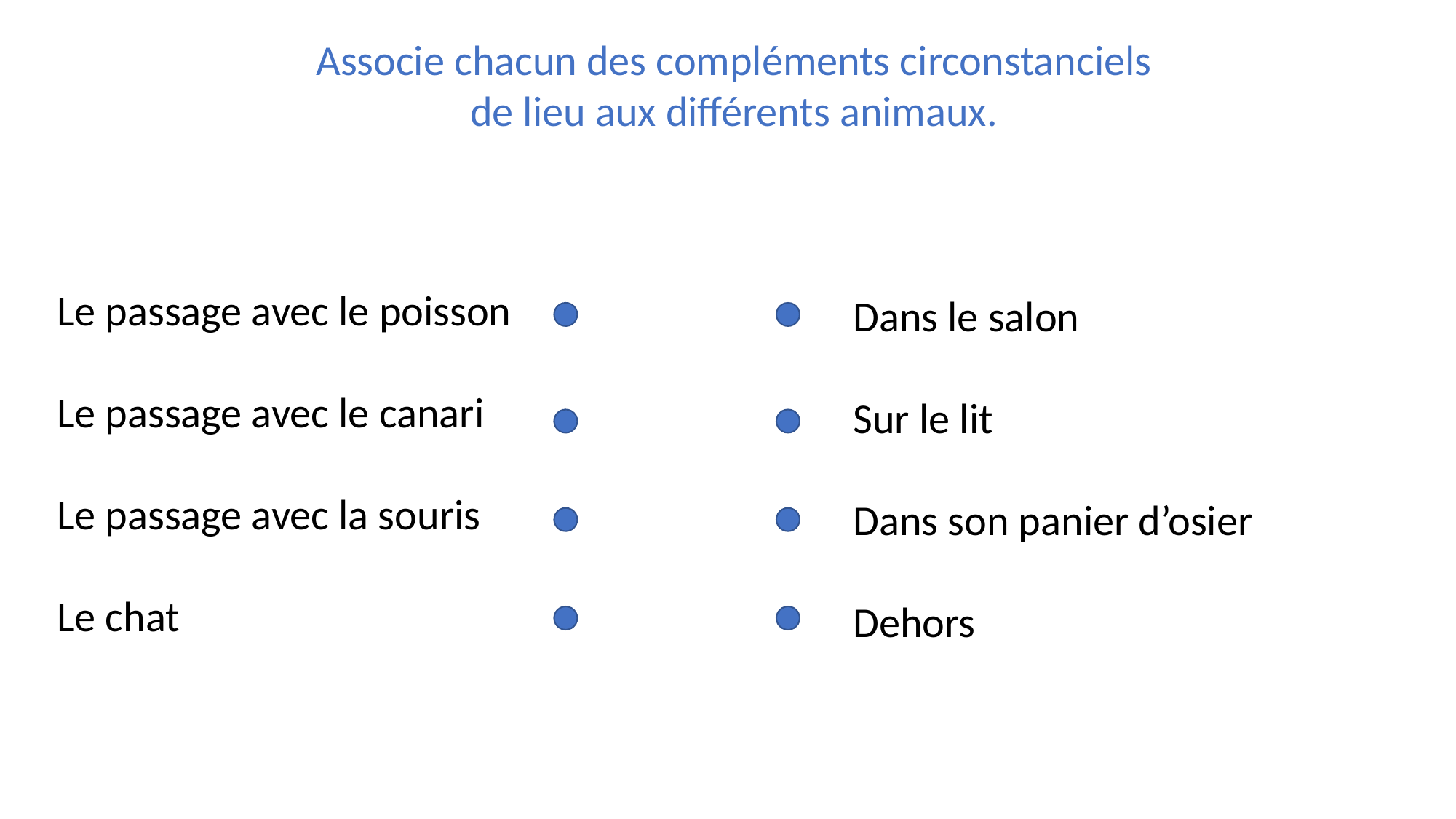

Associe chacun des compléments circonstanciels de lieu aux différents animaux.
Le passage avec le poisson

Le passage avec le canari

Le passage avec la souris

Le chat
Dans le salon

Sur le lit

Dans son panier d’osier

Dehors